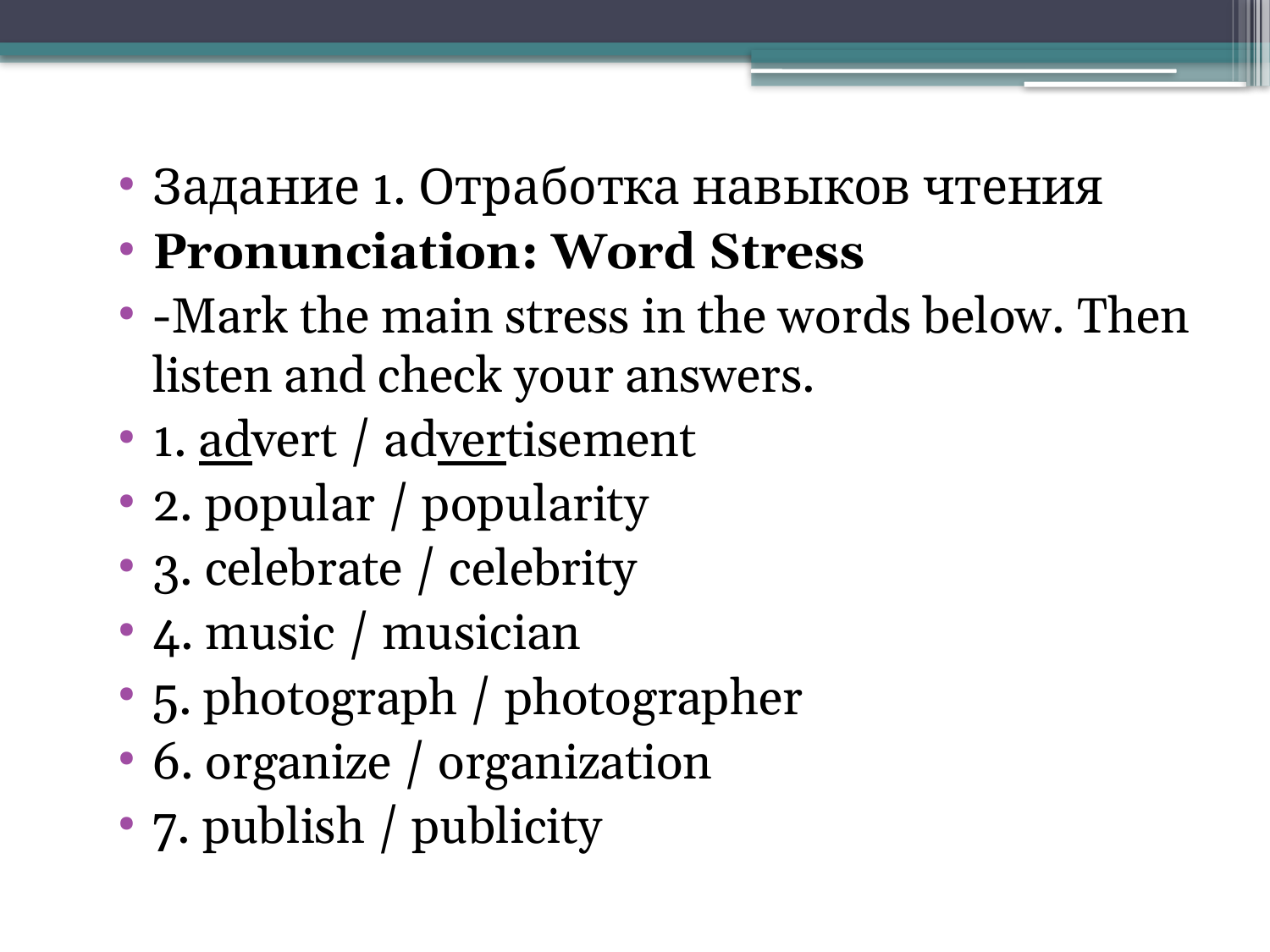

Задание 1. Отработка навыков чтения
Pronunciation: Word Stress
-Mark the main stress in the words below. Then listen and check your answers.
1. advert / advertisement
2. popular / popularity
3. celebrate / celebrity
4. music / musician
5. photograph / photographer
6. organize / organization
7. publish / publicity

#